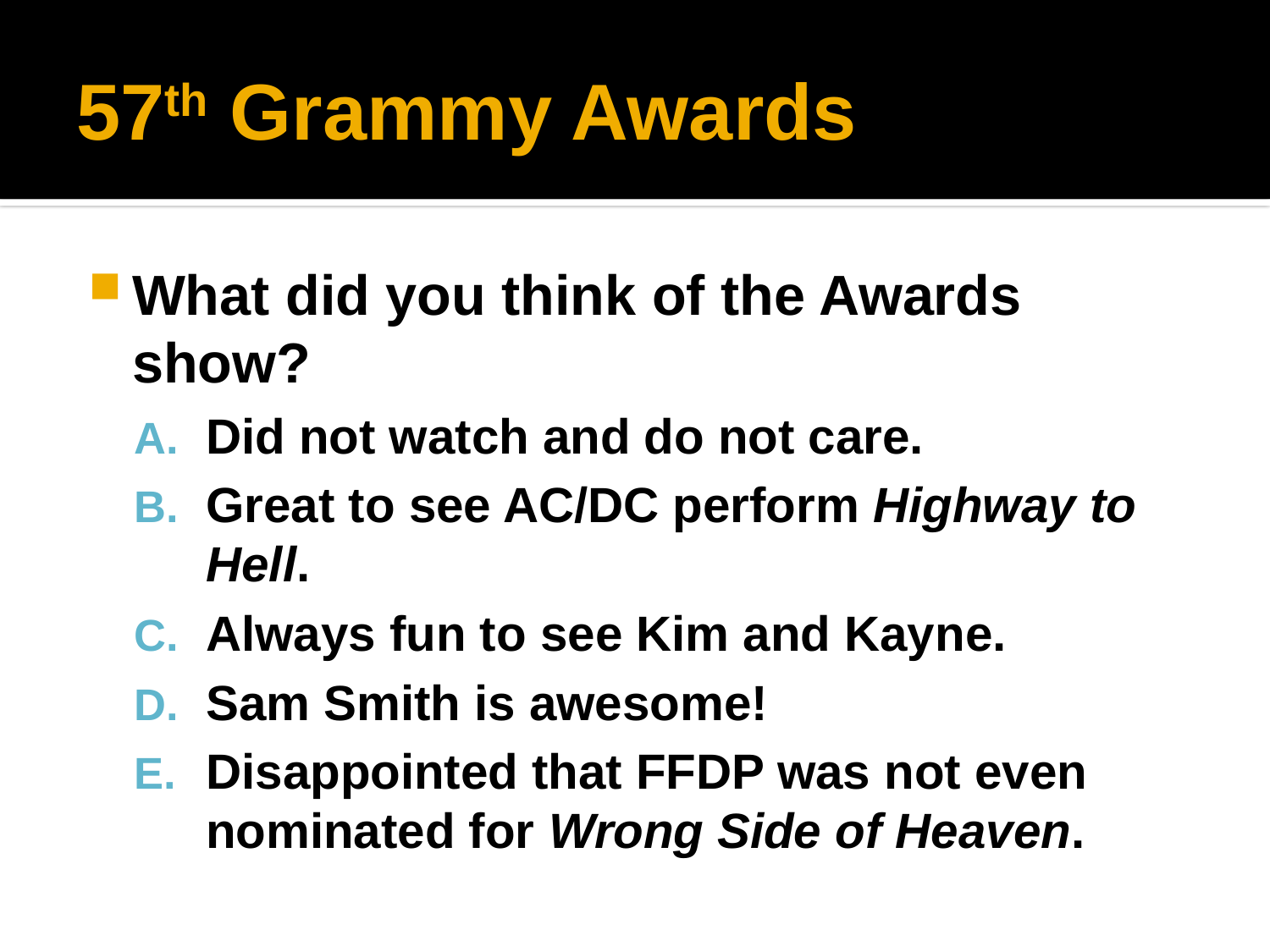

# 57th Grammy Awards
What did you think of the Awards show?
Did not watch and do not care.
Great to see AC/DC perform Highway to Hell.
Always fun to see Kim and Kayne.
Sam Smith is awesome!
Disappointed that FFDP was not even nominated for Wrong Side of Heaven.